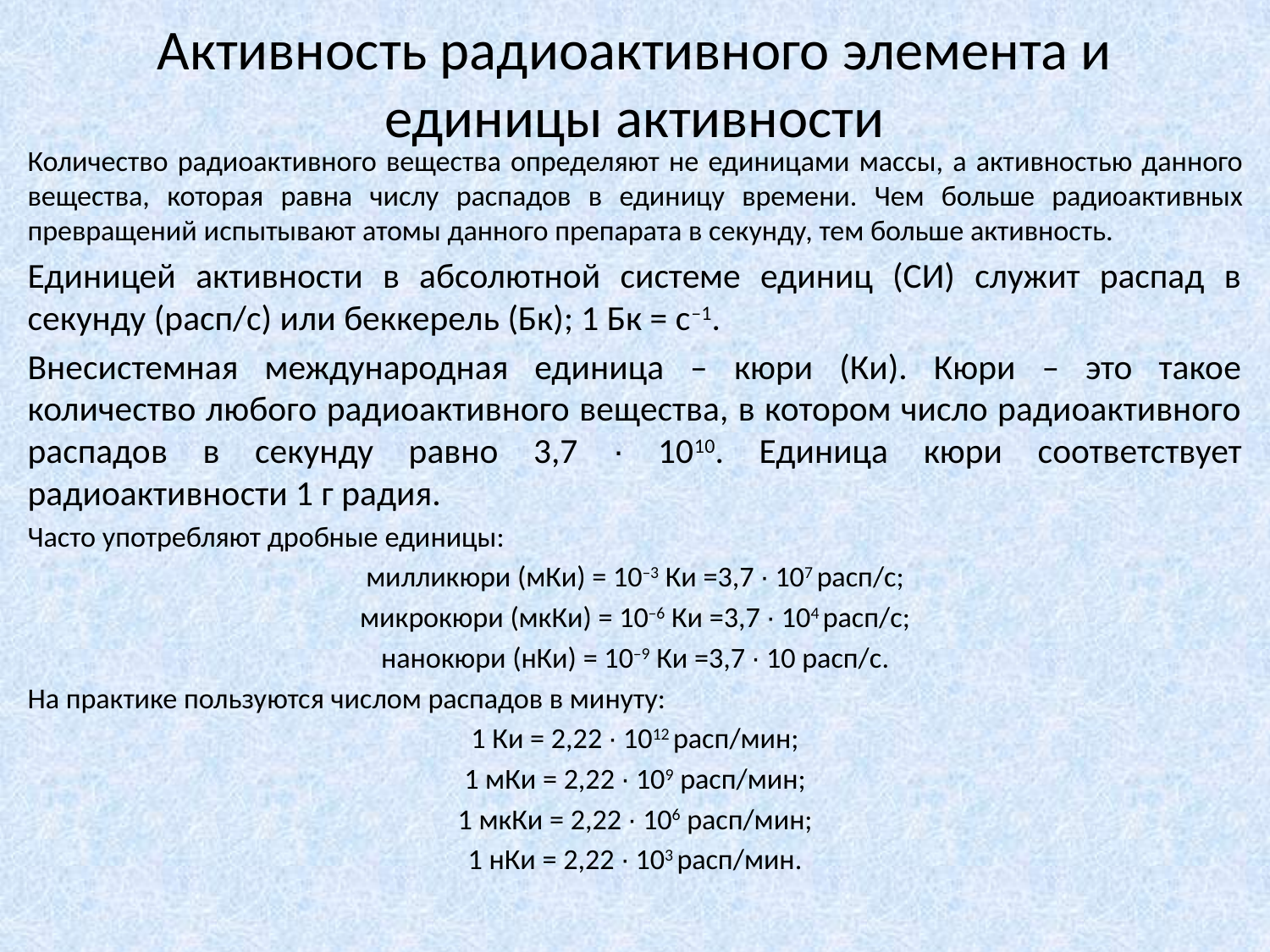

# Активность радиоактивного элемента и единицы активности
Количество радиоактивного вещества определяют не единицами массы, а активностью данного вещества, которая равна числу распадов в единицу времени. Чем больше радиоактивных превращений испытывают атомы данного препарата в секунду, тем больше активность.
Единицей активности в абсолютной системе единиц (СИ) служит распад в секунду (расп/с) или беккерель (Бк); 1 Бк = с–1.
Внесистемная международная единица – кюри (Ки). Кюри – это такое количество любого радиоактивного вещества, в котором число радиоактивного распадов в секунду равно 3,7 ∙ 1010. Единица кюри соответствует радиоактивности 1 г радия.
Часто употребляют дробные единицы:
милликюри (мКи) = 10–3 Ки =3,7 ∙ 107 расп/с;
микрокюри (мкКи) = 10–6 Ки =3,7 ∙ 104 расп/с;
нанокюри (нКи) = 10–9 Ки =3,7 ∙ 10 расп/с.
На практике пользуются числом распадов в минуту:
1 Ки = 2,22 ∙ 1012 расп/мин;
1 мКи = 2,22 ∙ 109 расп/мин;
1 мкКи = 2,22 ∙ 106 расп/мин;
1 нКи = 2,22 ∙ 103 расп/мин.